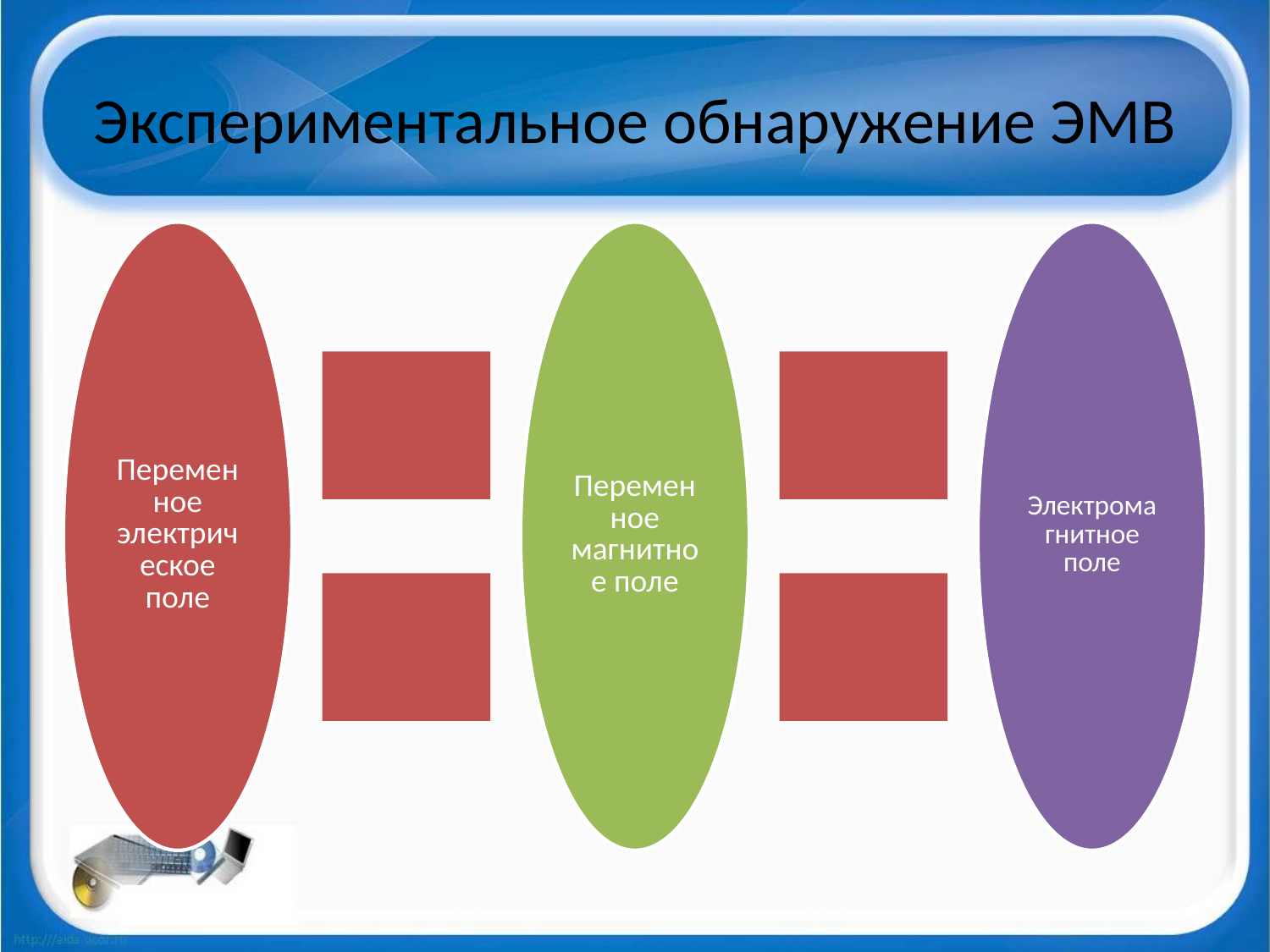

# Экспериментальное обнаружение ЭМВ
Переменное электрическое поле
Переменное магнитное поле
Электромагнитное поле